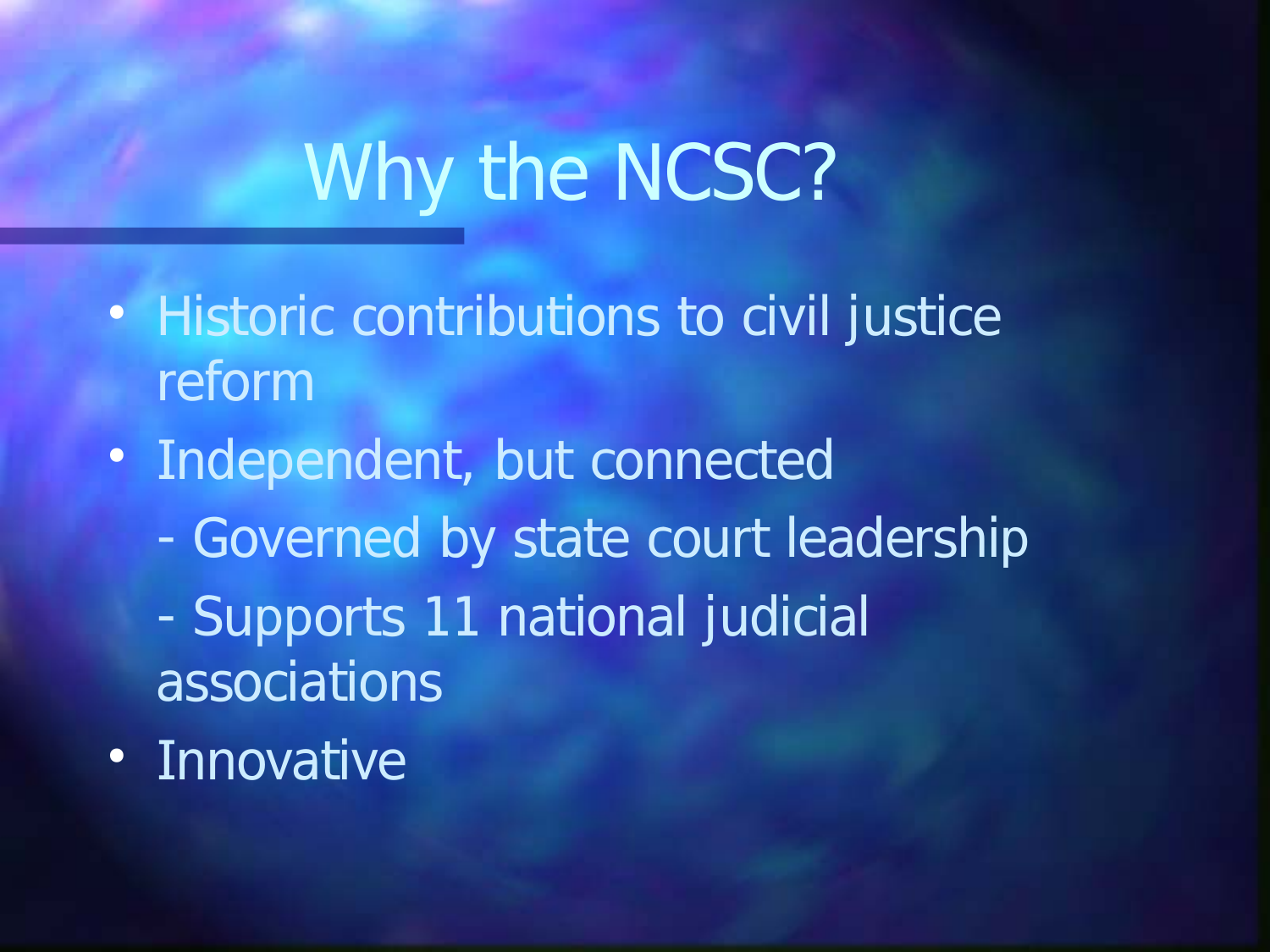

# Why the NCSC?
Historic contributions to civil justice reform
Independent, but connected
		- Governed by state court leadership
		- Supports 11 national judicial 			associations
Innovative